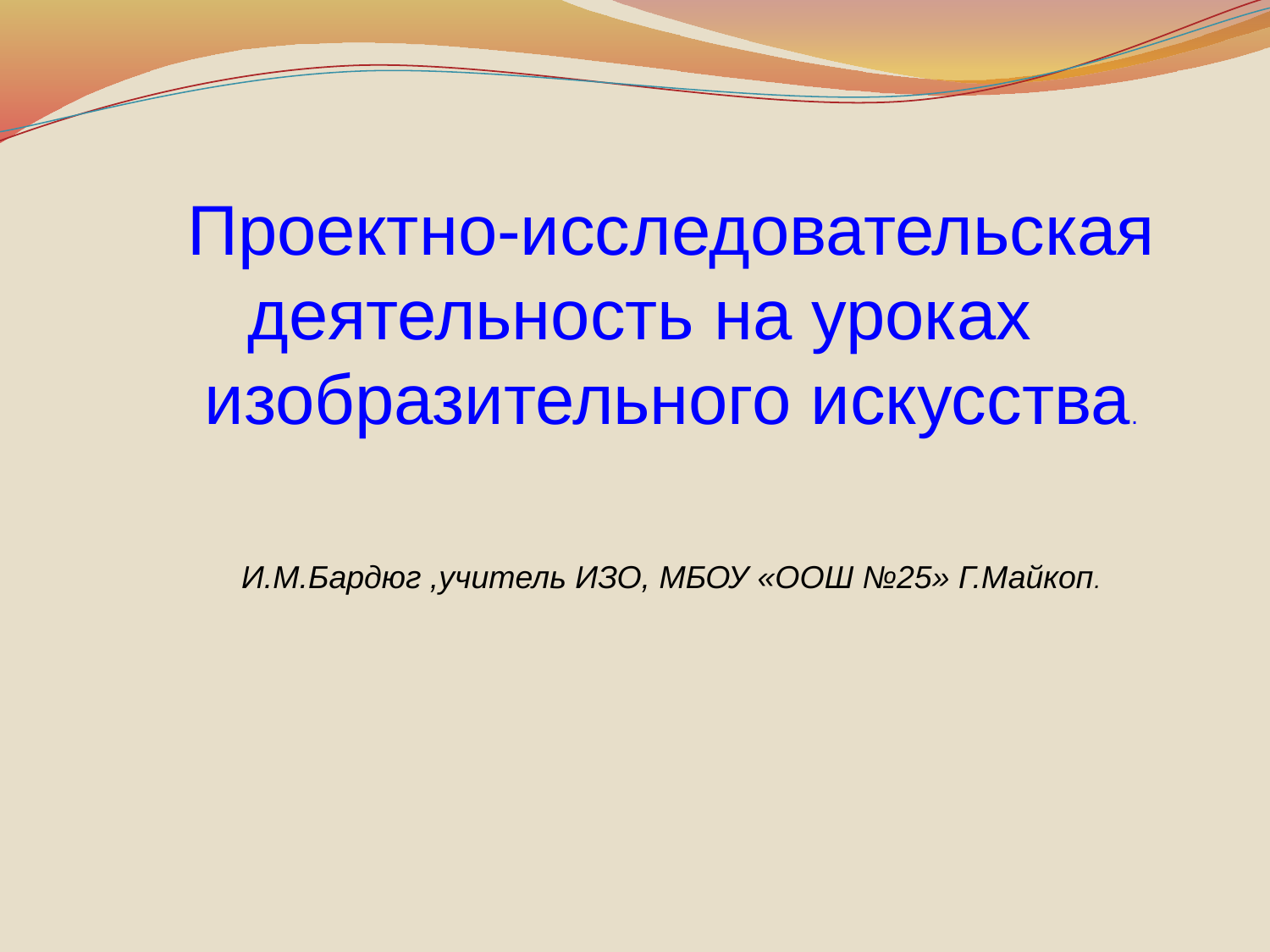

Проектно-исследовательская деятельность на уроках
изобразительного искусства.

И.М.Бардюг ,учитель ИЗО, МБОУ «ООШ №25» Г.Майкоп.